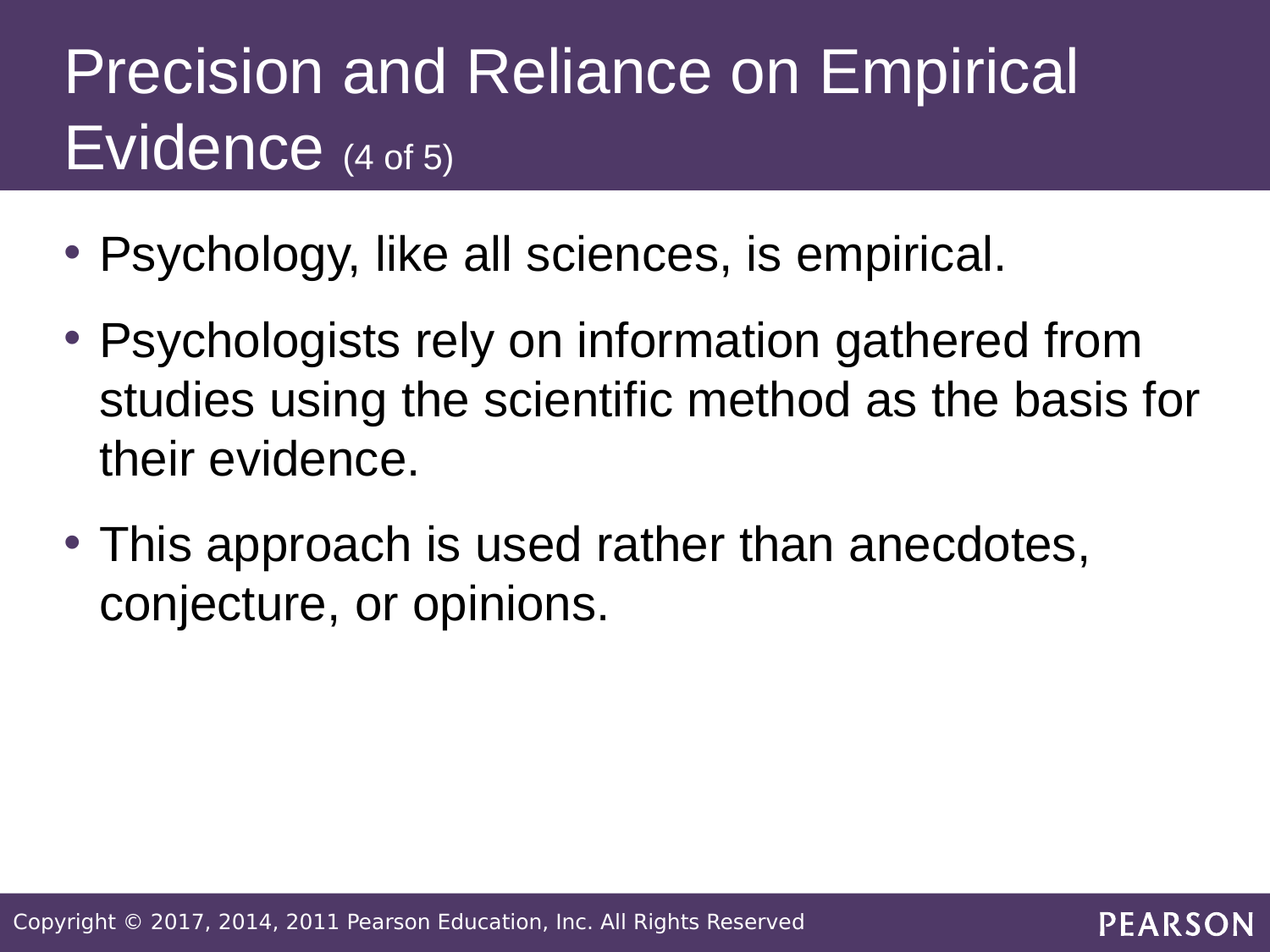

# Precision and Reliance on Empirical Evidence (4 of 5)
Psychology, like all sciences, is empirical.
Psychologists rely on information gathered from studies using the scientific method as the basis for their evidence.
This approach is used rather than anecdotes, conjecture, or opinions.